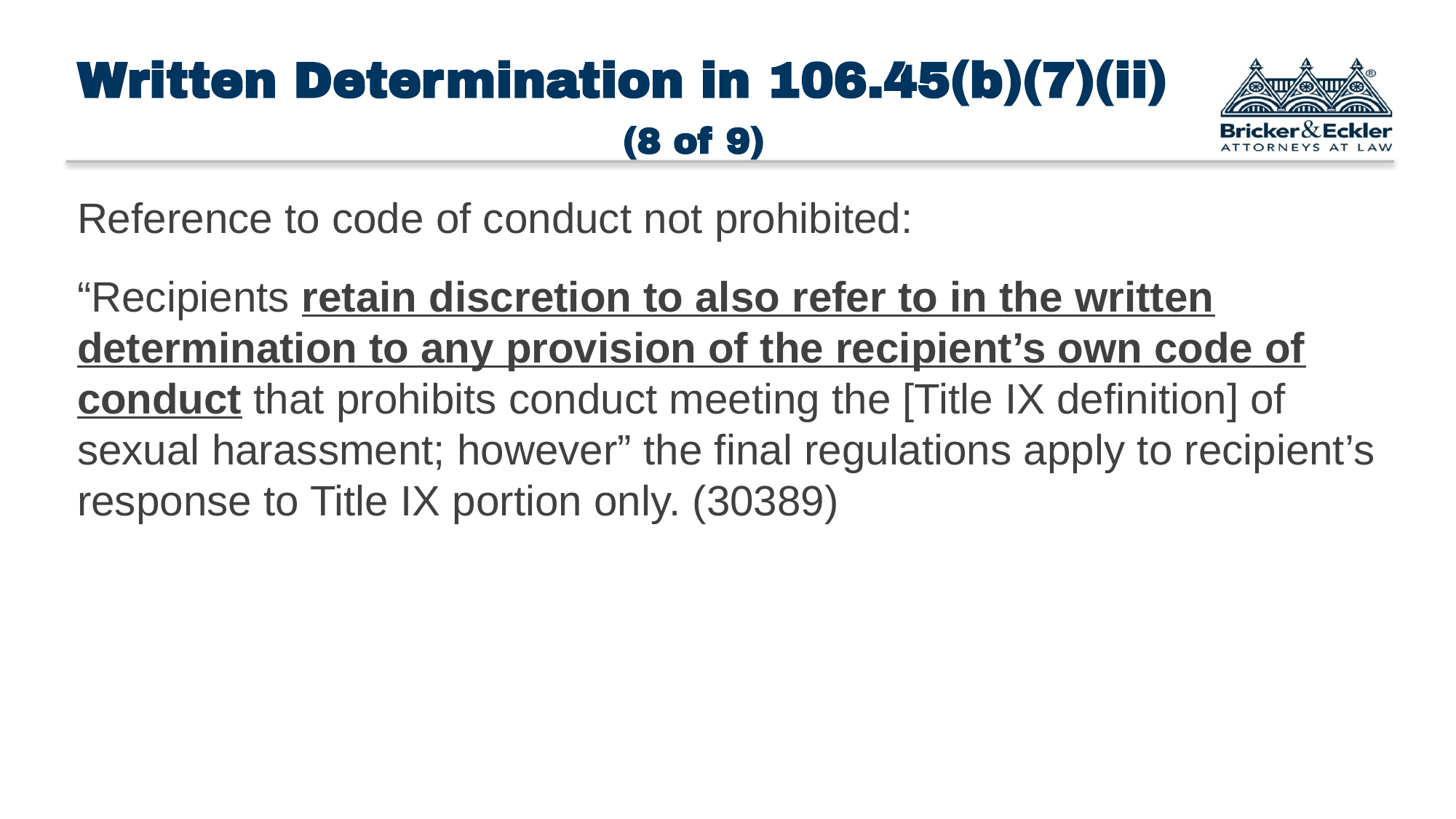

# Written Determination in 106.45(b)(7)(ii) 					(8 of 9)
Reference to code of conduct not prohibited:
“Recipients retain discretion to also refer to in the written determination to any provision of the recipient’s own code of conduct that prohibits conduct meeting the [Title IX definition] of sexual harassment; however” the final regulations apply to recipient’s response to Title IX portion only. (30389)